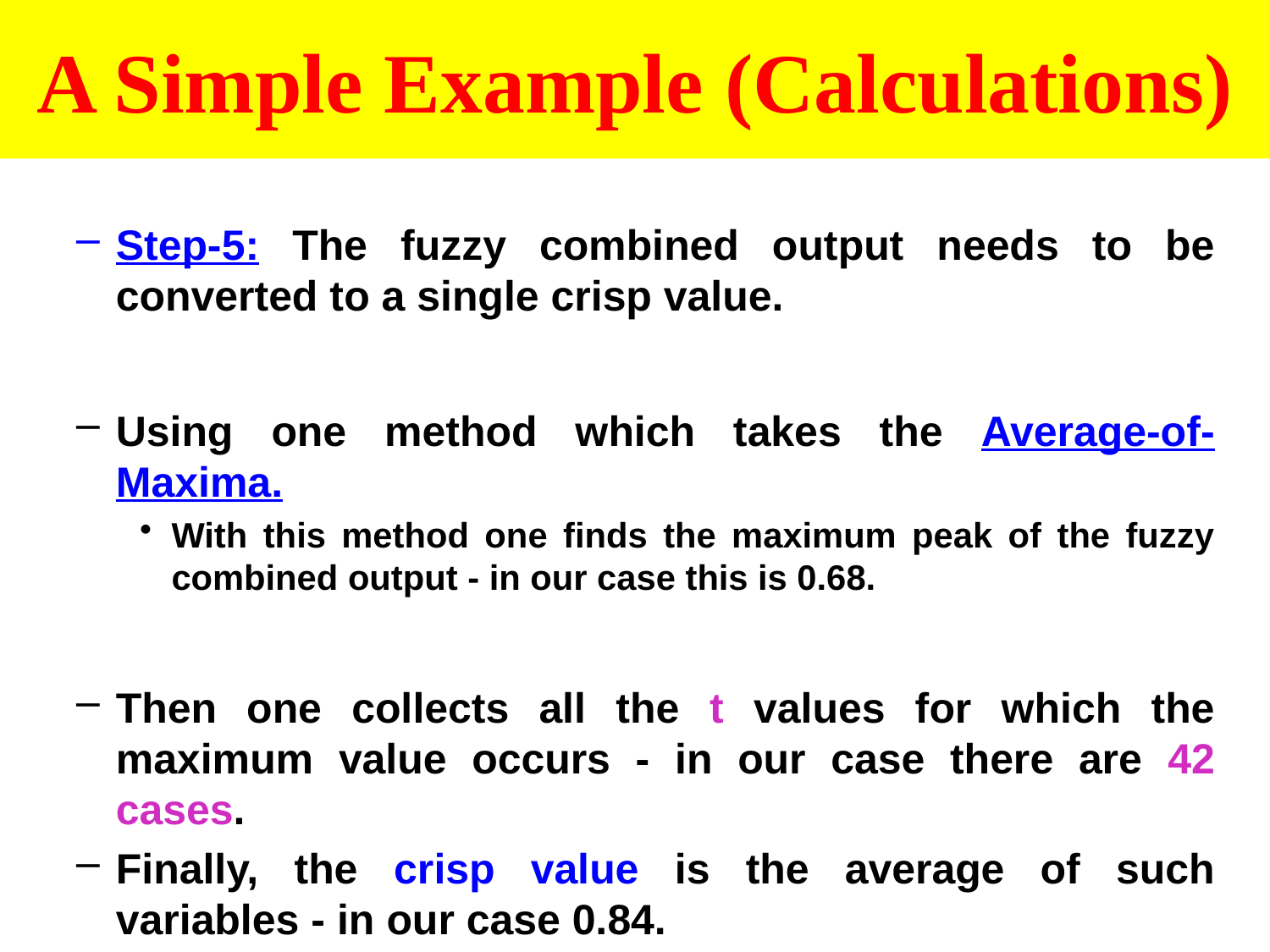

# A Simple Example (Calculations)
Step-5: The fuzzy combined output needs to be converted to a single crisp value.

Using one method which takes the Average-of-Maxima.
With this method one finds the maximum peak of the fuzzy combined output - in our case this is 0.68.

Then one collects all the t values for which the maximum value occurs - in our case there are 42 cases.
Finally, the crisp value is the average of such variables - in our case 0.84.